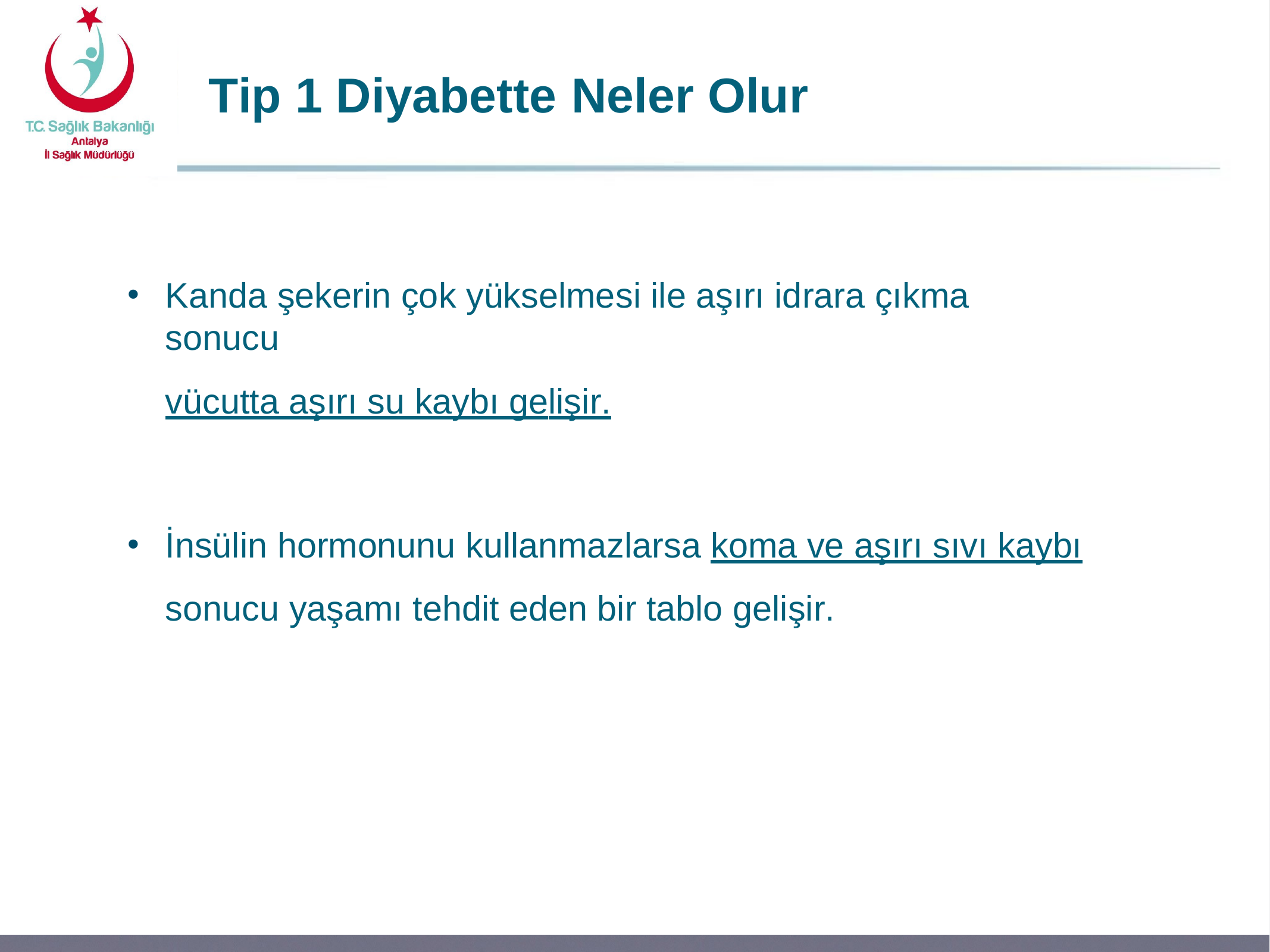

# Tip 1 Diyabette Neler Olur
Kanda şekerin çok yükselmesi ile aşırı idrara çıkma sonucu
vücutta aşırı su kaybı gelişir.

İnsülin hormonunu kullanmazlarsa koma ve aşırı sıvı kaybı
sonucu yaşamı tehdit eden bir tablo gelişir.